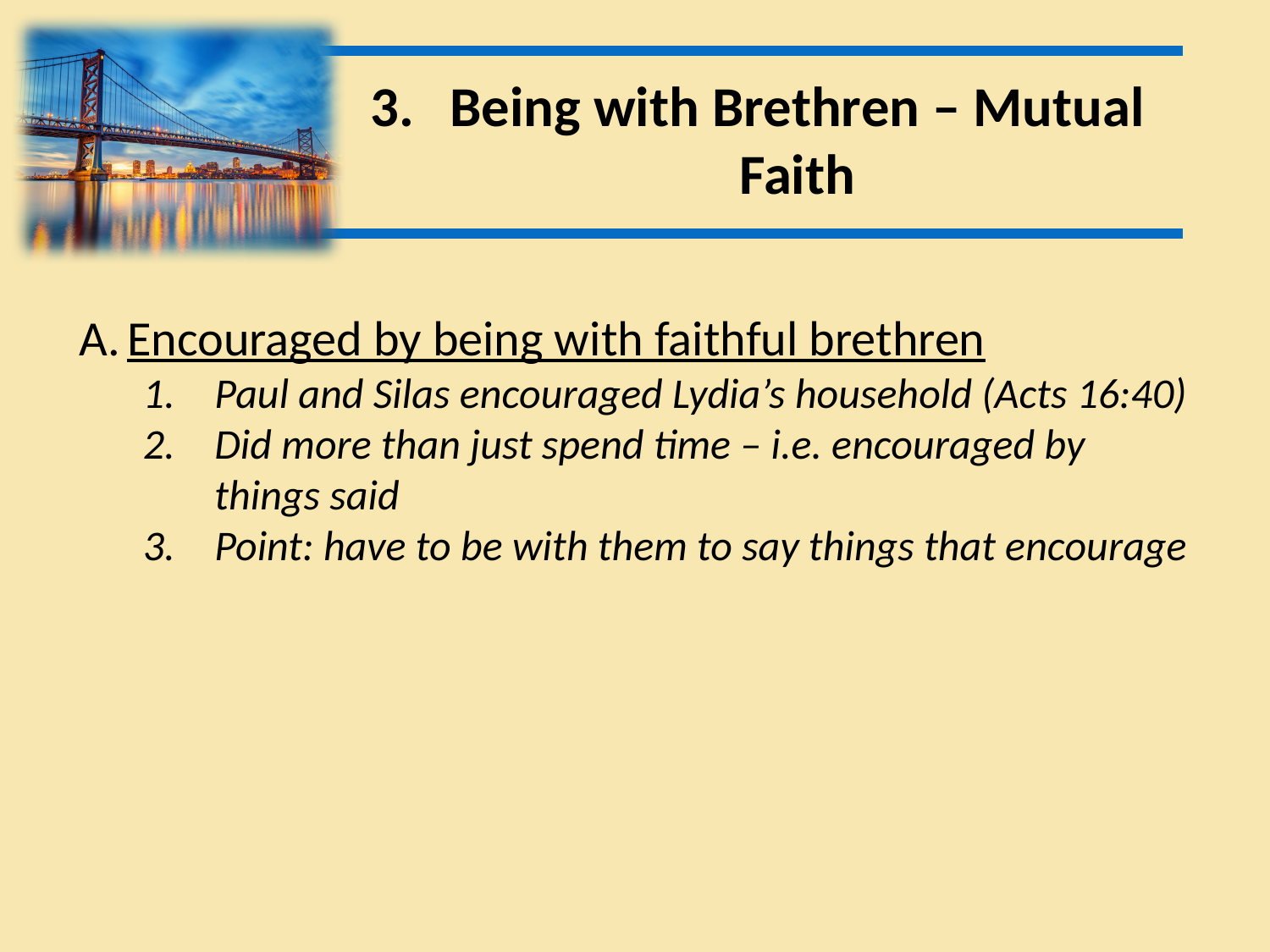

Being with Brethren – Mutual Faith
Encouraged by being with faithful brethren
Paul and Silas encouraged Lydia’s household (Acts 16:40)
Did more than just spend time – i.e. encouraged by things said
Point: have to be with them to say things that encourage